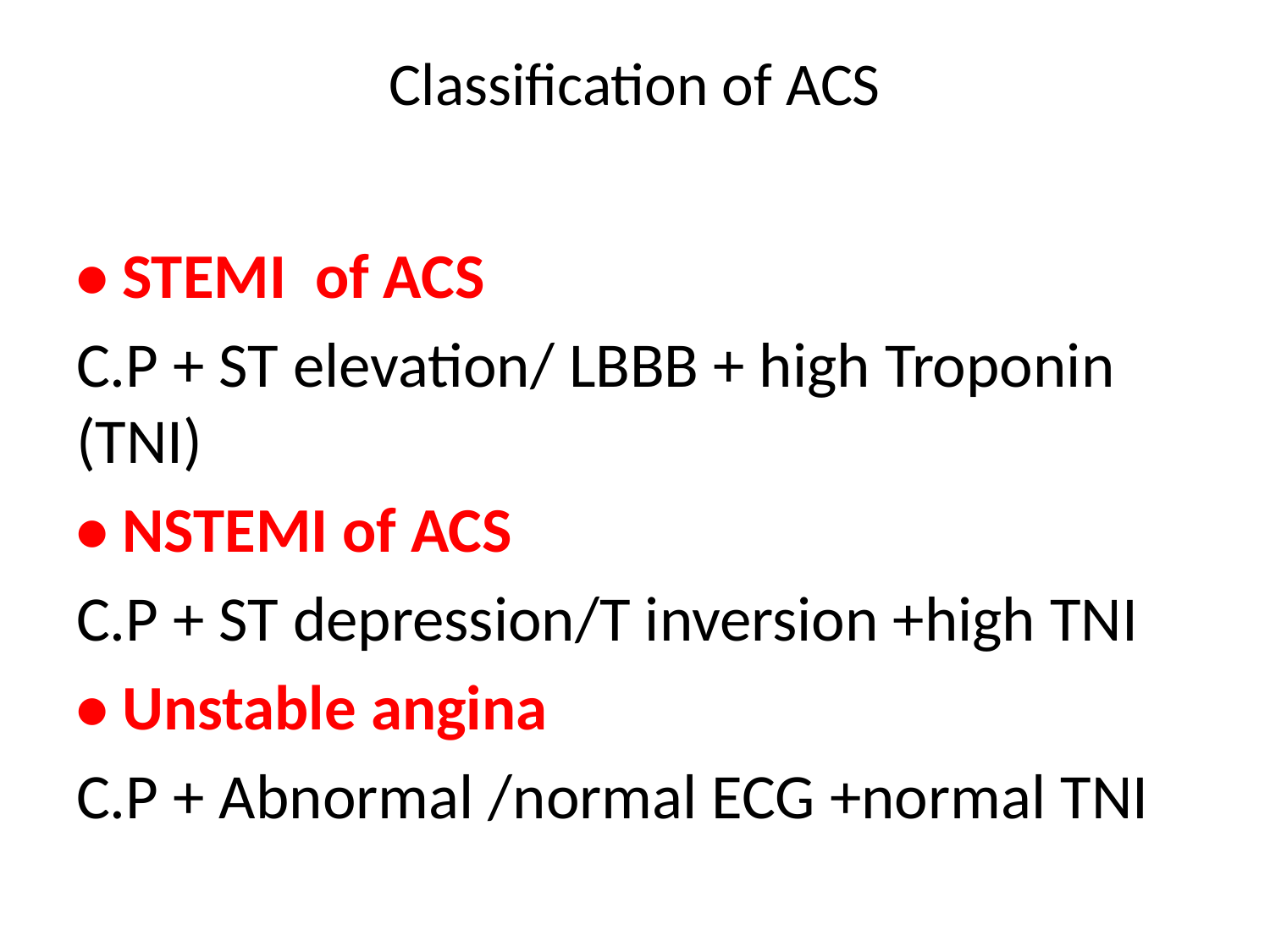

# Classification of ACS
• STEMI  of ACS
C.P + ST elevation/ LBBB + high Troponin (TNI)
• NSTEMI of ACS
C.P + ST depression/T inversion +high TNI
• Unstable angina
C.P + Abnormal /normal ECG +normal TNI